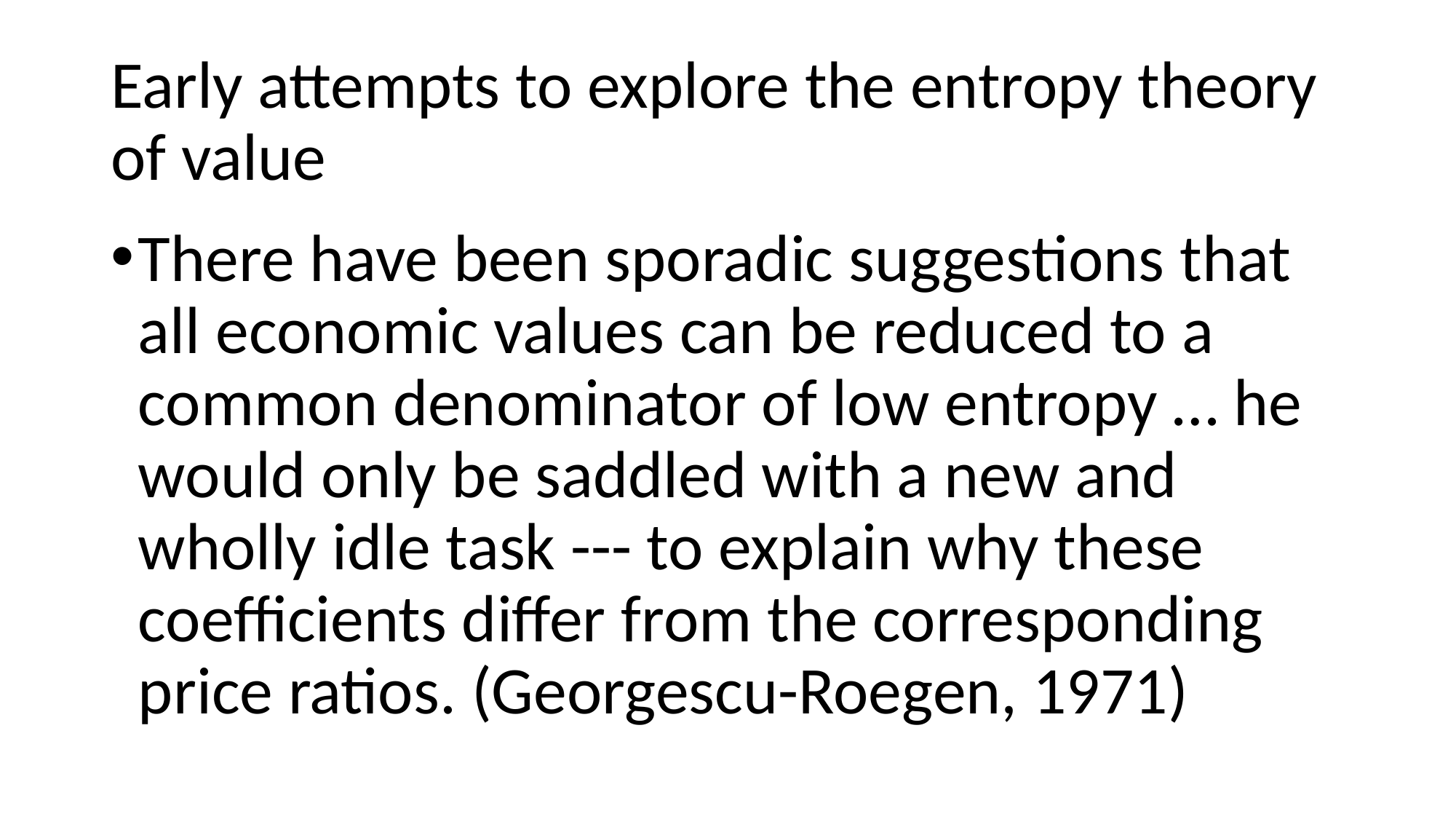

# Early attempts to explore the entropy theory of value
There have been sporadic suggestions that all economic values can be reduced to a common denominator of low entropy … he would only be saddled with a new and wholly idle task --- to explain why these coefficients differ from the corresponding price ratios. (Georgescu-Roegen, 1971)